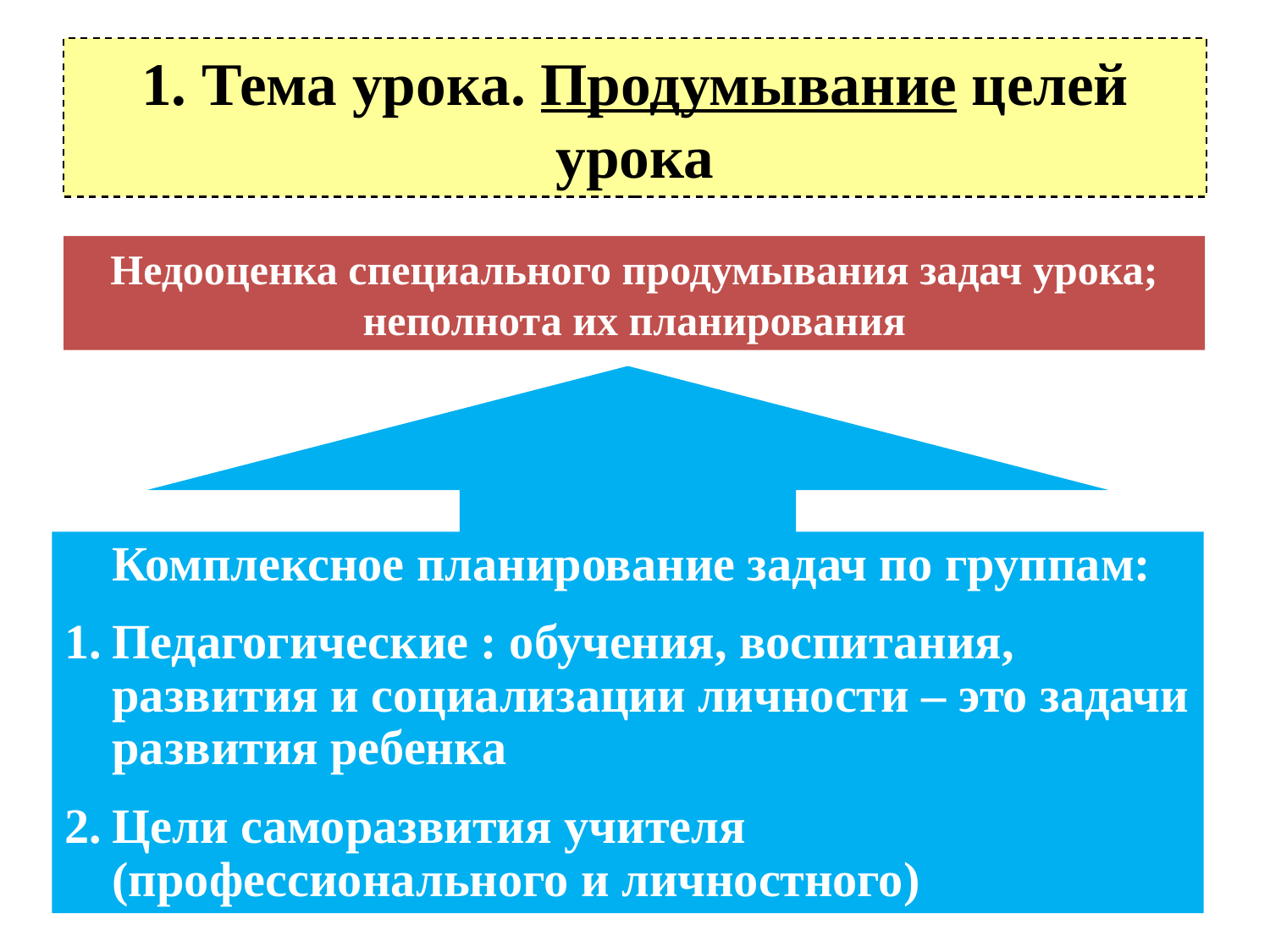

# 1. Тема урока. Продумывание целей урока
Недооценка специального продумывания задач урока; неполнота их планирования
	Комплексное планирование задач по группам:
Педагогические : обучения, воспитания, развития и социализации личности – это задачи развития ребенка
Цели саморазвития учителя (профессионального и личностного)